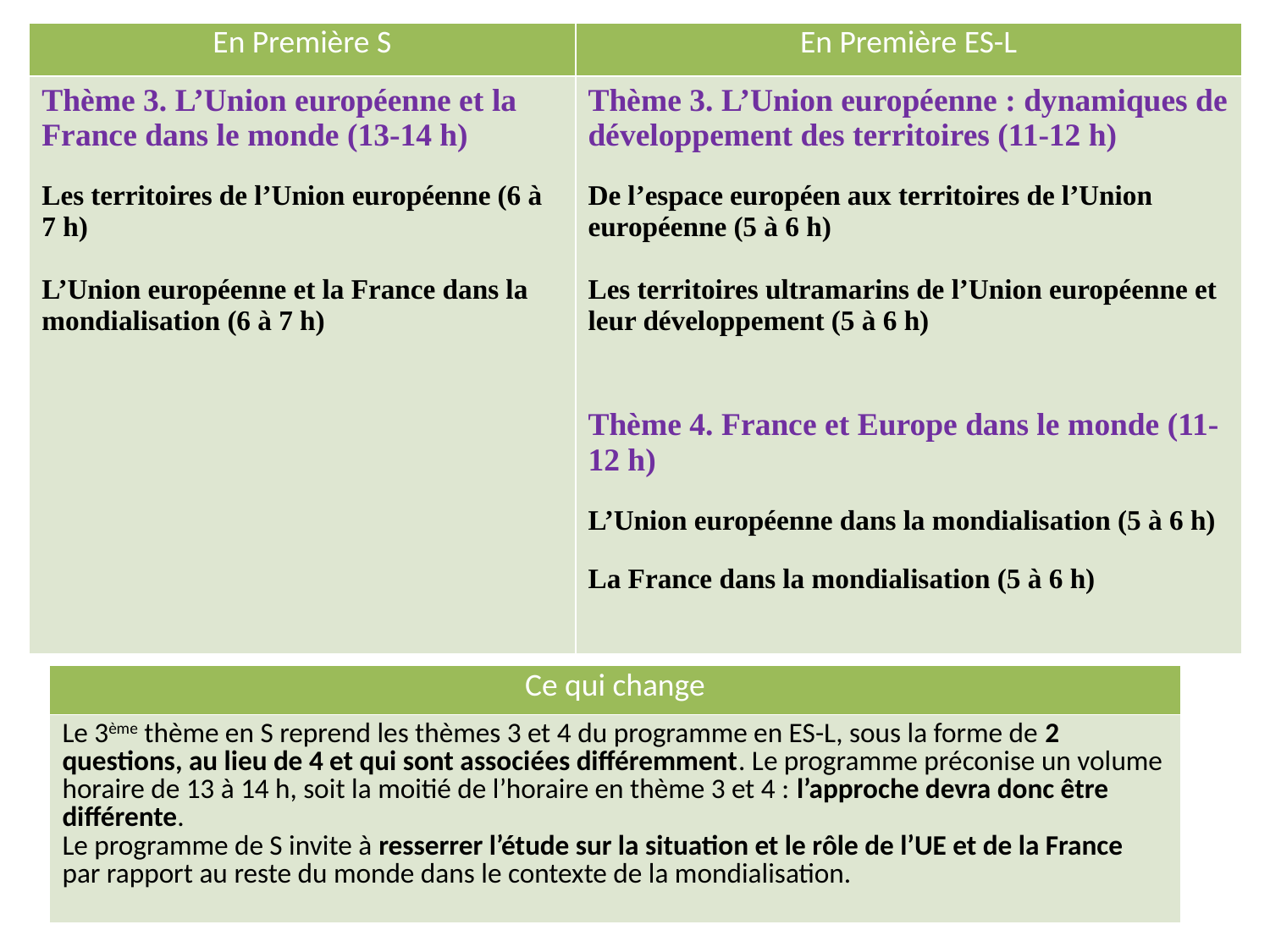

| En Première S | En Première ES-L |
| --- | --- |
| Thème 3. L’Union européenne et la France dans le monde (13-14 h) Les territoires de l’Union européenne (6 à 7 h) L’Union européenne et la France dans la mondialisation (6 à 7 h) | Thème 3. L’Union européenne : dynamiques de développement des territoires (11-12 h) De l’espace européen aux territoires de l’Union européenne (5 à 6 h) Les territoires ultramarins de l’Union européenne et leur développement (5 à 6 h) Thème 4. France et Europe dans le monde (11-12 h) L’Union européenne dans la mondialisation (5 à 6 h) La France dans la mondialisation (5 à 6 h) |
| Ce qui change |
| --- |
| Le 3ème thème en S reprend les thèmes 3 et 4 du programme en ES-L, sous la forme de 2 questions, au lieu de 4 et qui sont associées différemment. Le programme préconise un volume horaire de 13 à 14 h, soit la moitié de l’horaire en thème 3 et 4 : l’approche devra donc être différente. Le programme de S invite à resserrer l’étude sur la situation et le rôle de l’UE et de la France par rapport au reste du monde dans le contexte de la mondialisation. |